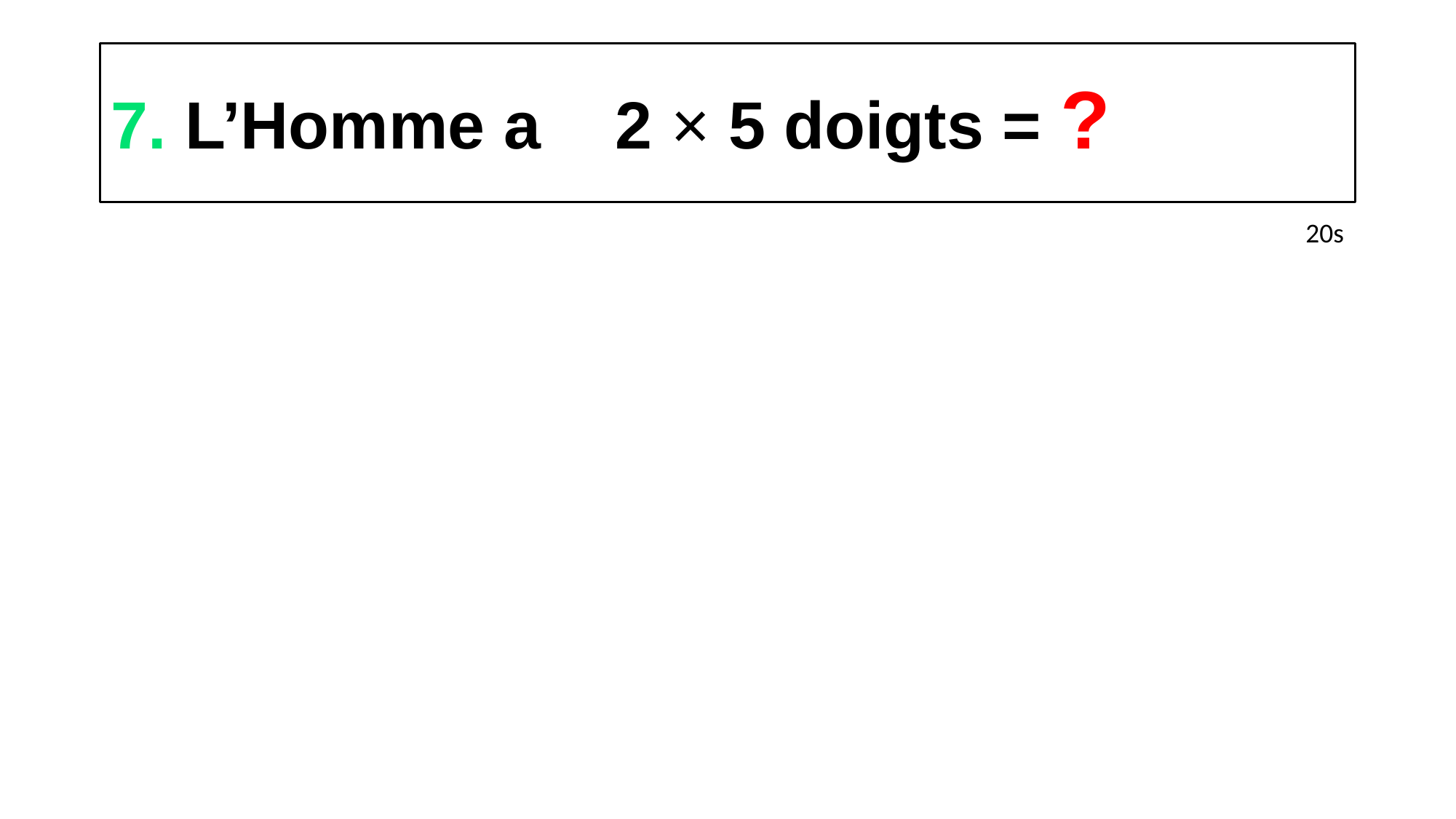

# 7. L’Homme a    2 × 5 doigts = ?
20s